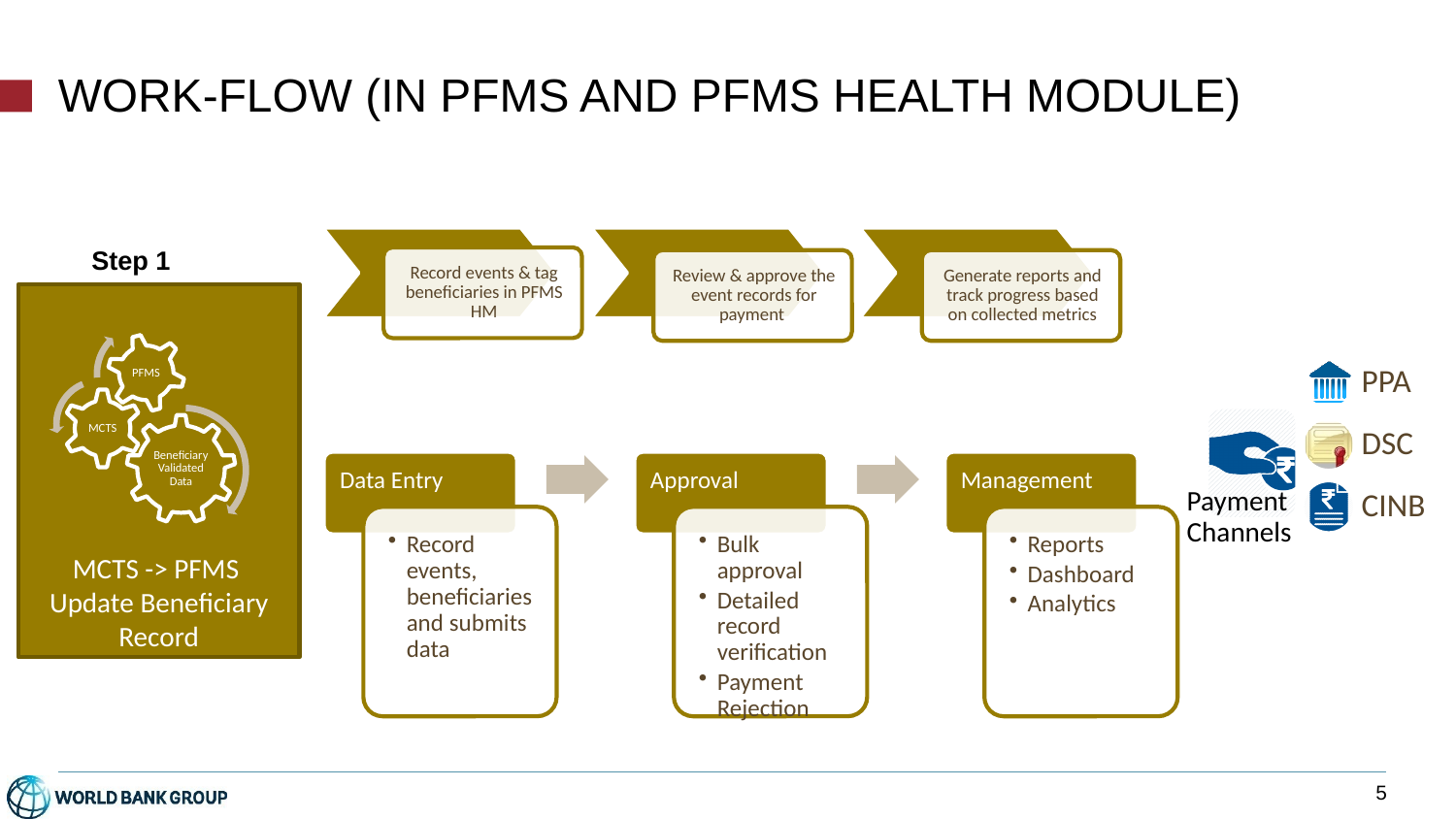

# Work-Flow (in PFMs and PFMs Health module)
Record events & tag beneficiaries in PFMS HM
Review & approve the event records for payment
Generate reports and track progress based on collected metrics
Payment Channels
PPA
DSC
CINB
Step 1

MCTS -> PFMS
Update Beneficiary Record
Beneficiary Validated Data
MCTS
PFMS
Data Entry
Record events, beneficiaries and submits data

Approval
Bulk approval
Detailed record verification
Payment Rejection

Management
Reports
Dashboard
Analytics
5